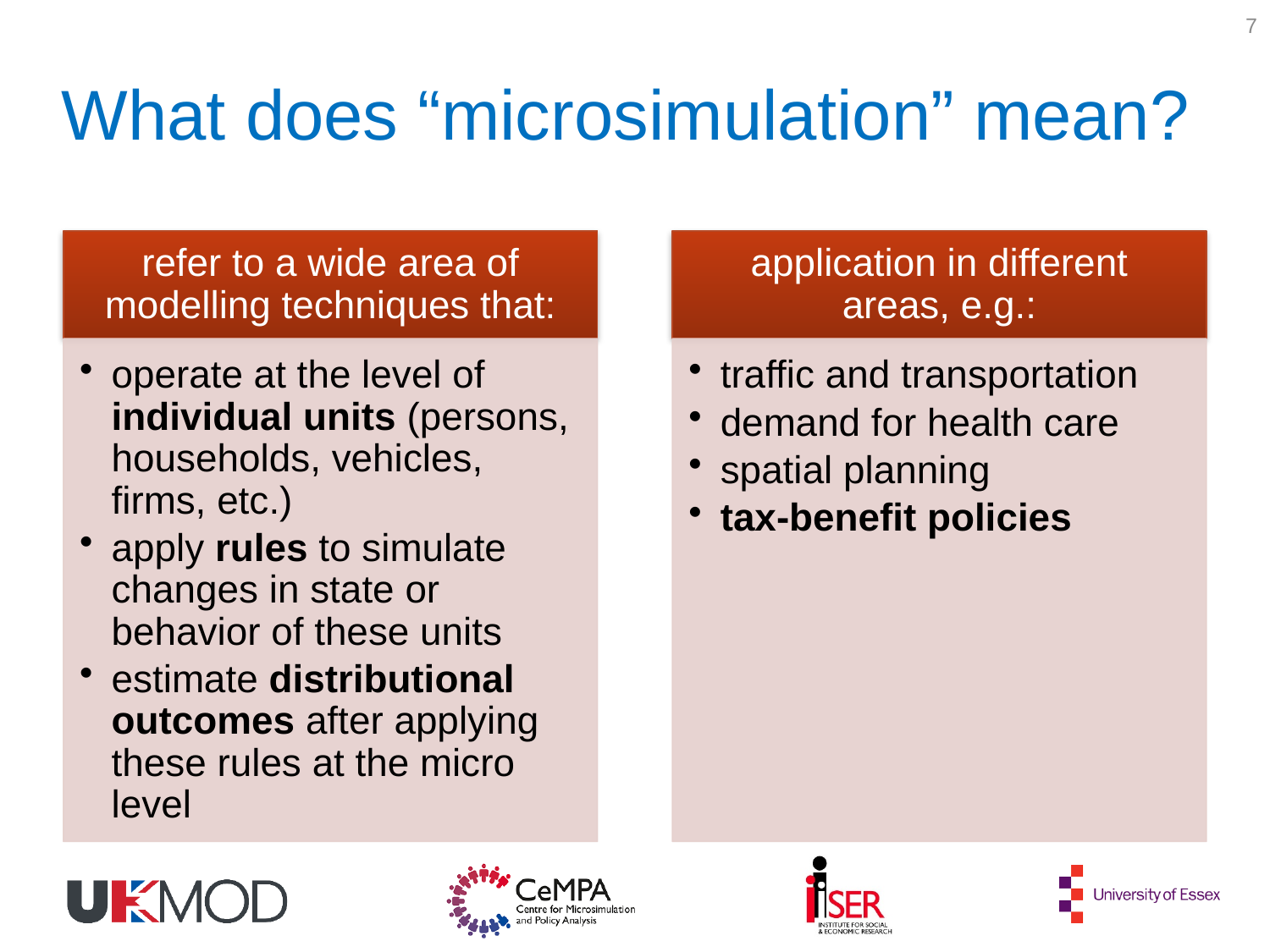

7
# What does “microsimulation” mean?
refer to a wide area of modelling techniques that:
operate at the level of individual units (persons, households, vehicles, firms, etc.)
apply rules to simulate changes in state or behavior of these units
estimate distributional outcomes after applying these rules at the micro level
application in different areas, e.g.:
traffic and transportation
demand for health care
spatial planning
tax-benefit policies